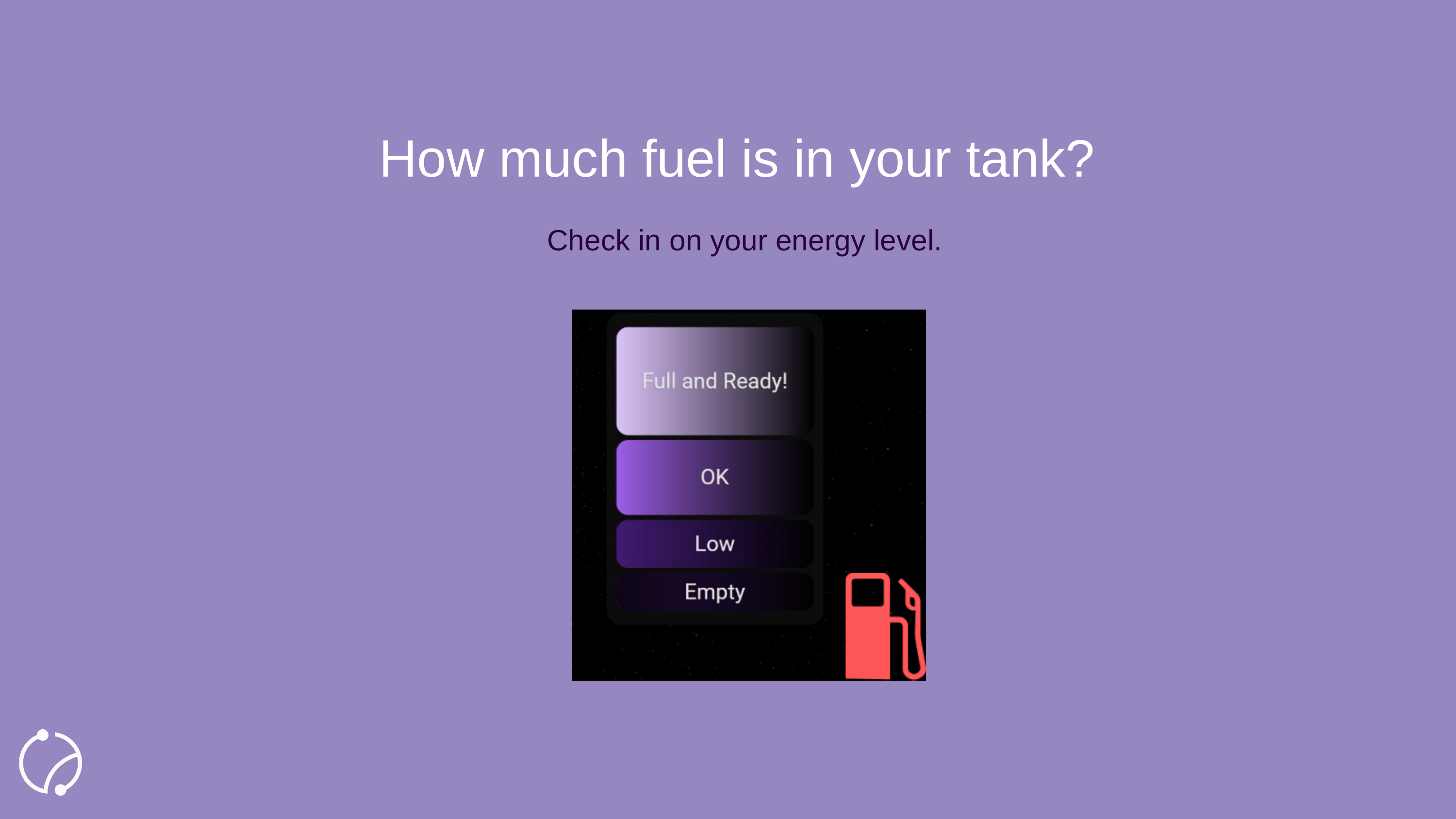

How much fuel is in your tank?
Check in on your energy level.